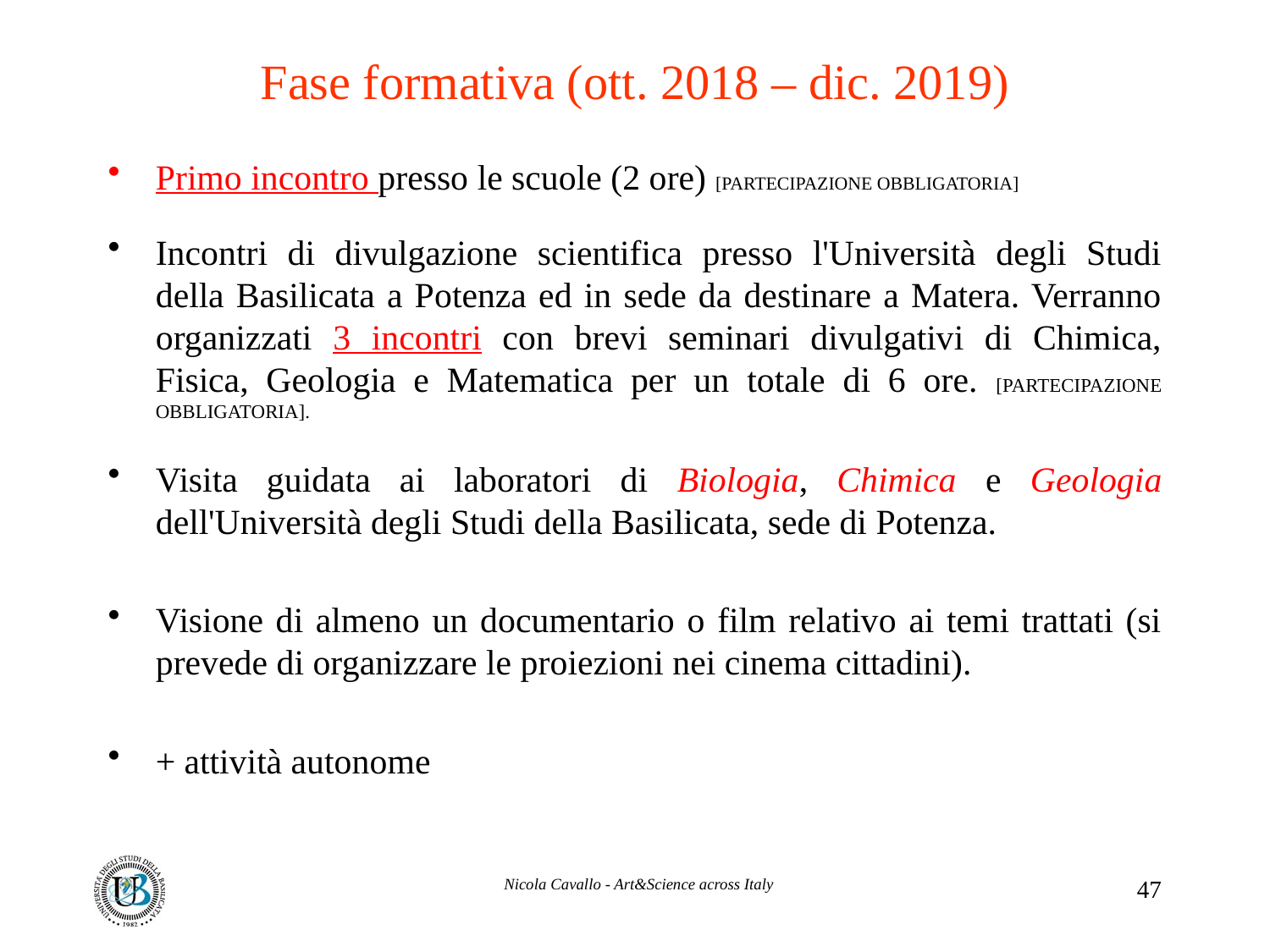

# Fase formativa (ott. 2018 – dic. 2019)
Primo incontro presso le scuole (2 ore) [PARTECIPAZIONE OBBLIGATORIA]

Incontri di divulgazione scientifica presso l'Università degli Studi della Basilicata a Potenza ed in sede da destinare a Matera. Verranno organizzati 3 incontri con brevi seminari divulgativi di Chimica, Fisica, Geologia e Matematica per un totale di 6 ore. [PARTECIPAZIONE OBBLIGATORIA].

Visita guidata ai laboratori di Biologia, Chimica e Geologia dell'Università degli Studi della Basilicata, sede di Potenza.

Visione di almeno un documentario o film relativo ai temi trattati (si prevede di organizzare le proiezioni nei cinema cittadini).

+ attività autonome

Nicola Cavallo - Art&Science across Italy
47